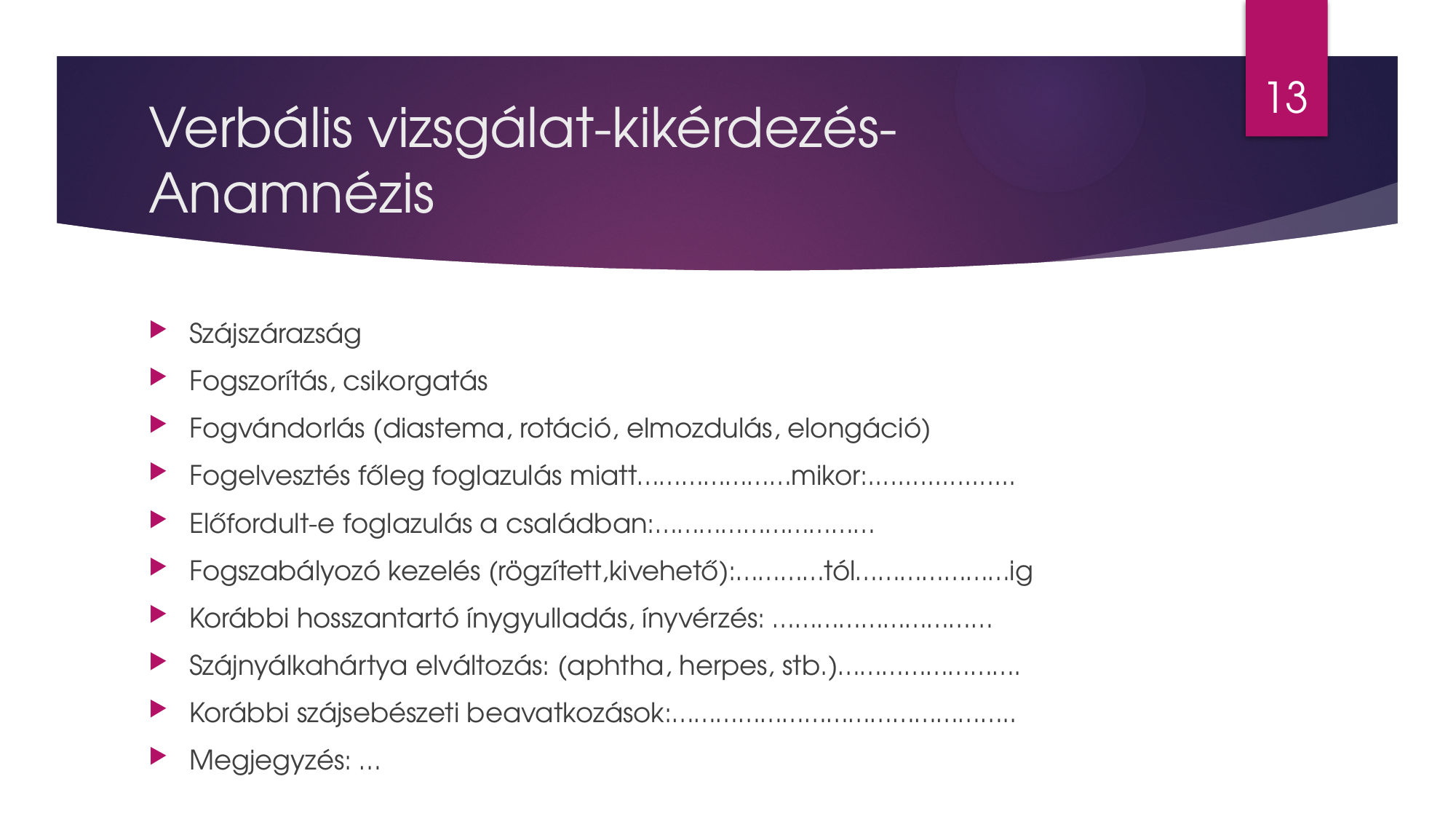

13
# Verbális vizsgálat-kikérdezés-Anamnézis
Szájszárazság
Fogszorítás, csikorgatás
Fogvándorlás (diastema, rotáció, elmozdulás, elongáció)
Fogelvesztés főleg foglazulás miatt…………………mikor:....................
Előfordult-e foglazulás a családban:…………………………
Fogszabályozó kezelés (rögzített,kivehető):…………tól…………………ig
Korábbi hosszantartó ínygyulladás, ínyvérzés: …………………………
Szájnyálkahártya elváltozás: (aphtha, herpes, stb.)…………………….
Korábbi szájsebészeti beavatkozások:………………………………………..
Megjegyzés: …